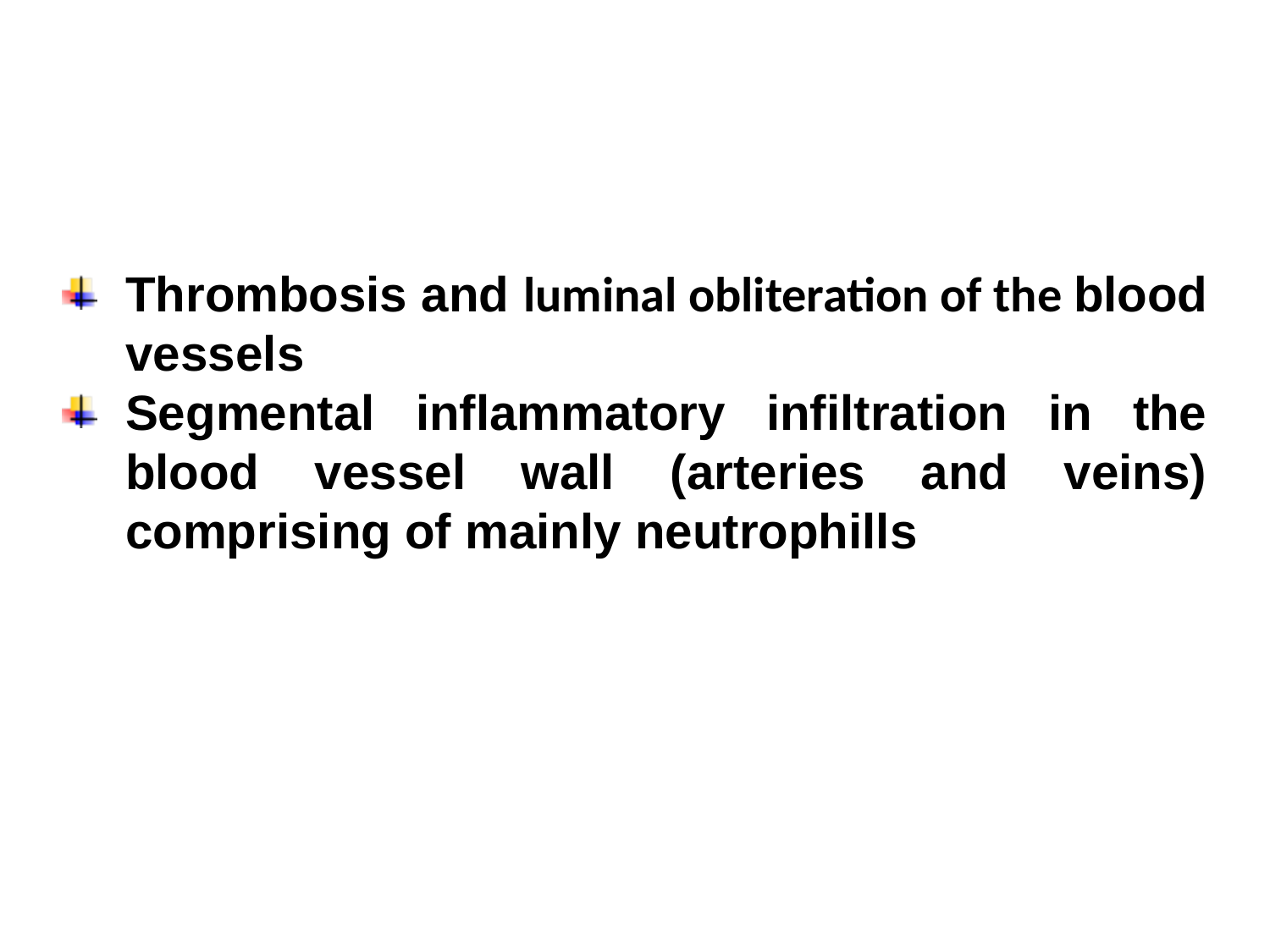

# Thromboagitis obliterans (Buerger’s disease):
Thrombosis and luminal obliteration of the blood vessels
Segmental inflammatory infiltration in the blood vessel wall (arteries and veins) comprising of mainly neutrophills